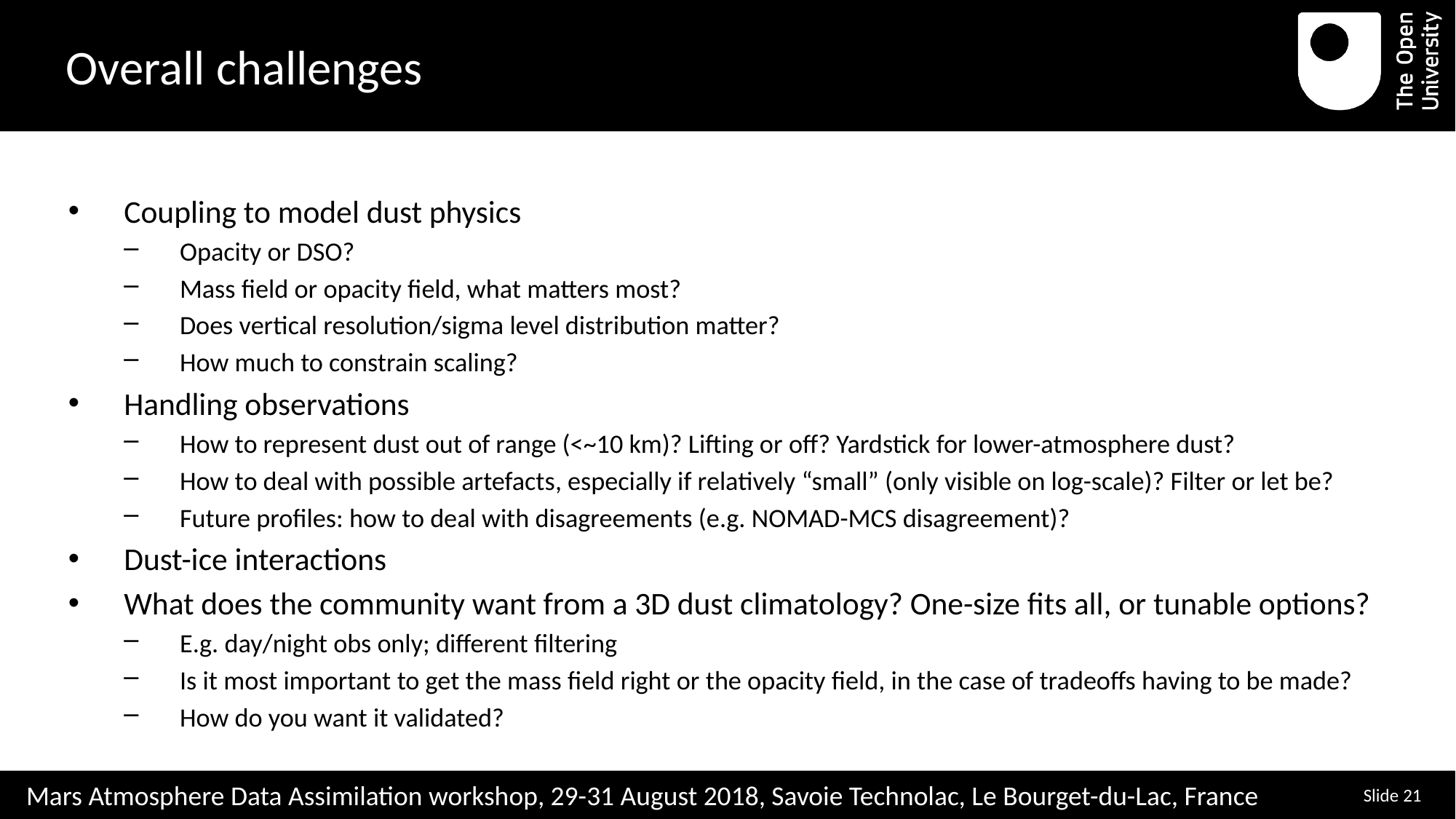

# Overall challenges
Coupling to model dust physics
Opacity or DSO?
Mass field or opacity field, what matters most?
Does vertical resolution/sigma level distribution matter?
How much to constrain scaling?
Handling observations
How to represent dust out of range (<~10 km)? Lifting or off? Yardstick for lower-atmosphere dust?
How to deal with possible artefacts, especially if relatively “small” (only visible on log-scale)? Filter or let be?
Future profiles: how to deal with disagreements (e.g. NOMAD-MCS disagreement)?
Dust-ice interactions
What does the community want from a 3D dust climatology? One-size fits all, or tunable options?
E.g. day/night obs only; different filtering
Is it most important to get the mass field right or the opacity field, in the case of tradeoffs having to be made?
How do you want it validated?